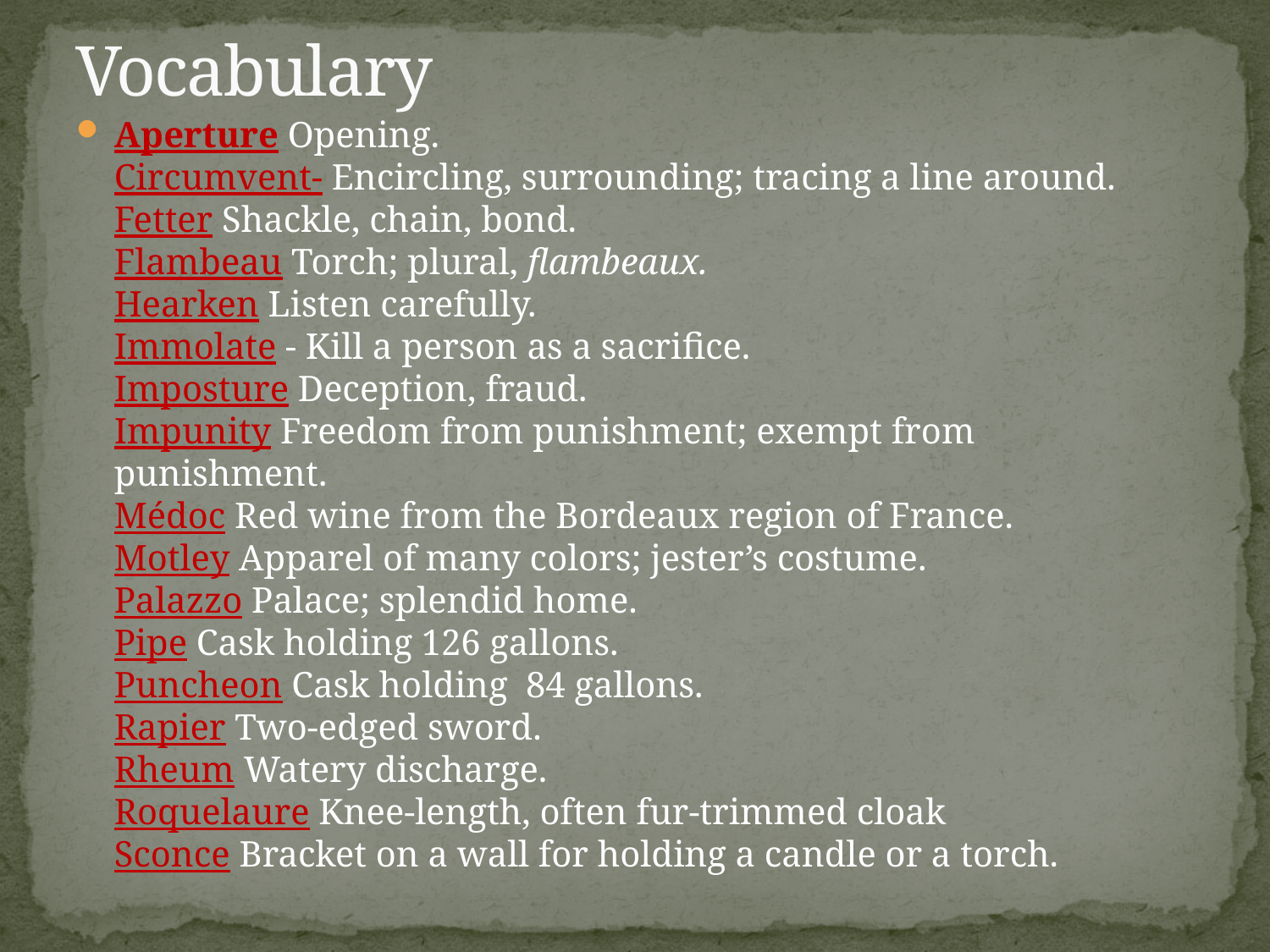

# Vocabulary
Aperture Opening.
Circumvent- Encircling, surrounding; tracing a line around. 
Fetter Shackle, chain, bond.
Flambeau Torch; plural, flambeaux.
Hearken Listen carefully.
Immolate - Kill a person as a sacrifice.
Imposture Deception, fraud.
Impunity Freedom from punishment; exempt from punishment.
Médoc Red wine from the Bordeaux region of France.
Motley Apparel of many colors; jester’s costume.
Palazzo Palace; splendid home.
Pipe Cask holding 126 gallons.
Puncheon Cask holding  84 gallons.
Rapier Two-edged sword.
Rheum Watery discharge.
Roquelaure Knee-length, often fur-trimmed cloak
Sconce Bracket on a wall for holding a candle or a torch.